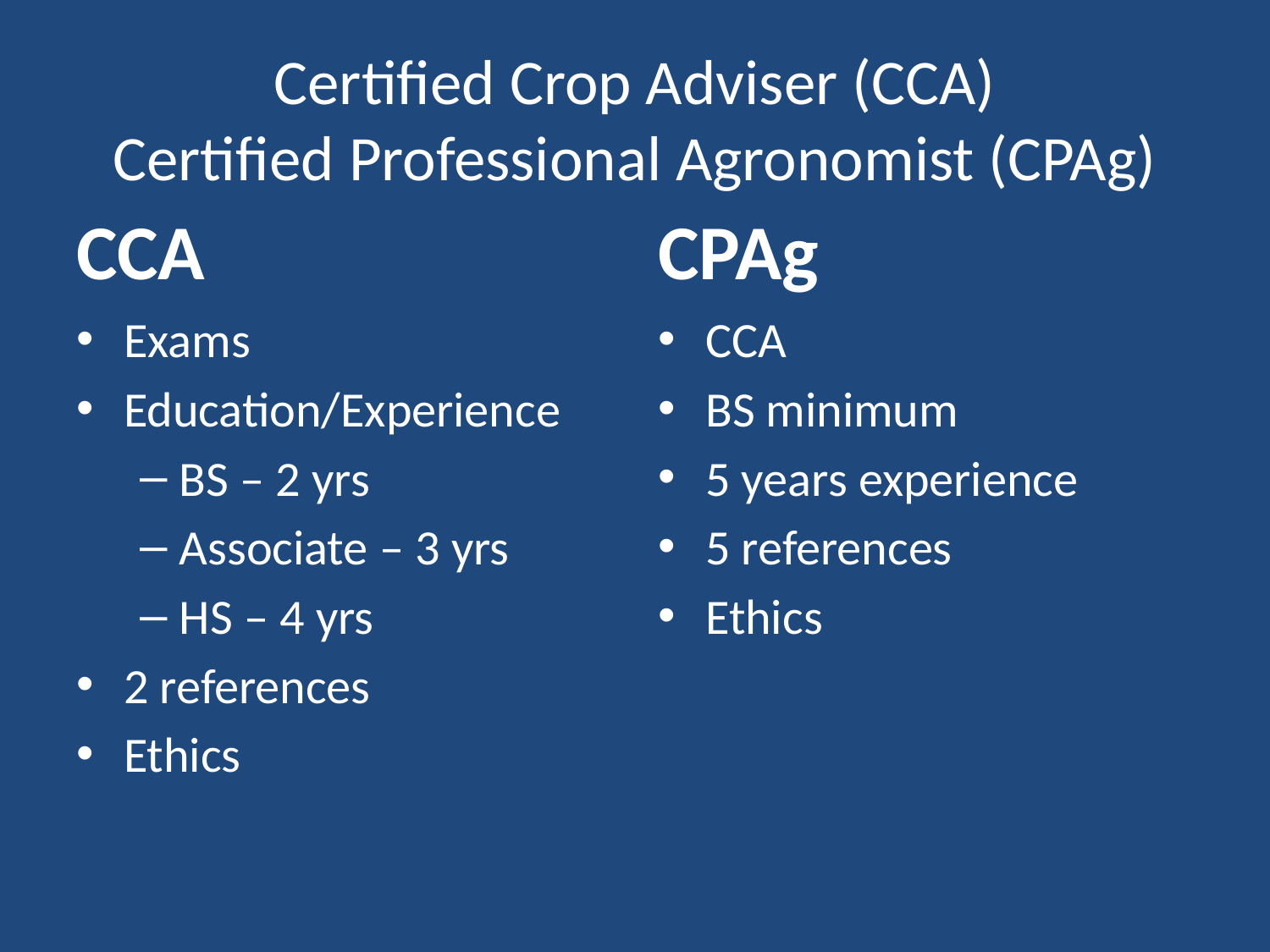

# Certified Crop Adviser (CCA) Certified Professional Agronomist (CPAg)
CCA
CPAg
Exams
Education/Experience
BS – 2 yrs
Associate – 3 yrs
HS – 4 yrs
2 references
Ethics

CCA
BS minimum
5 years experience
5 references
Ethics